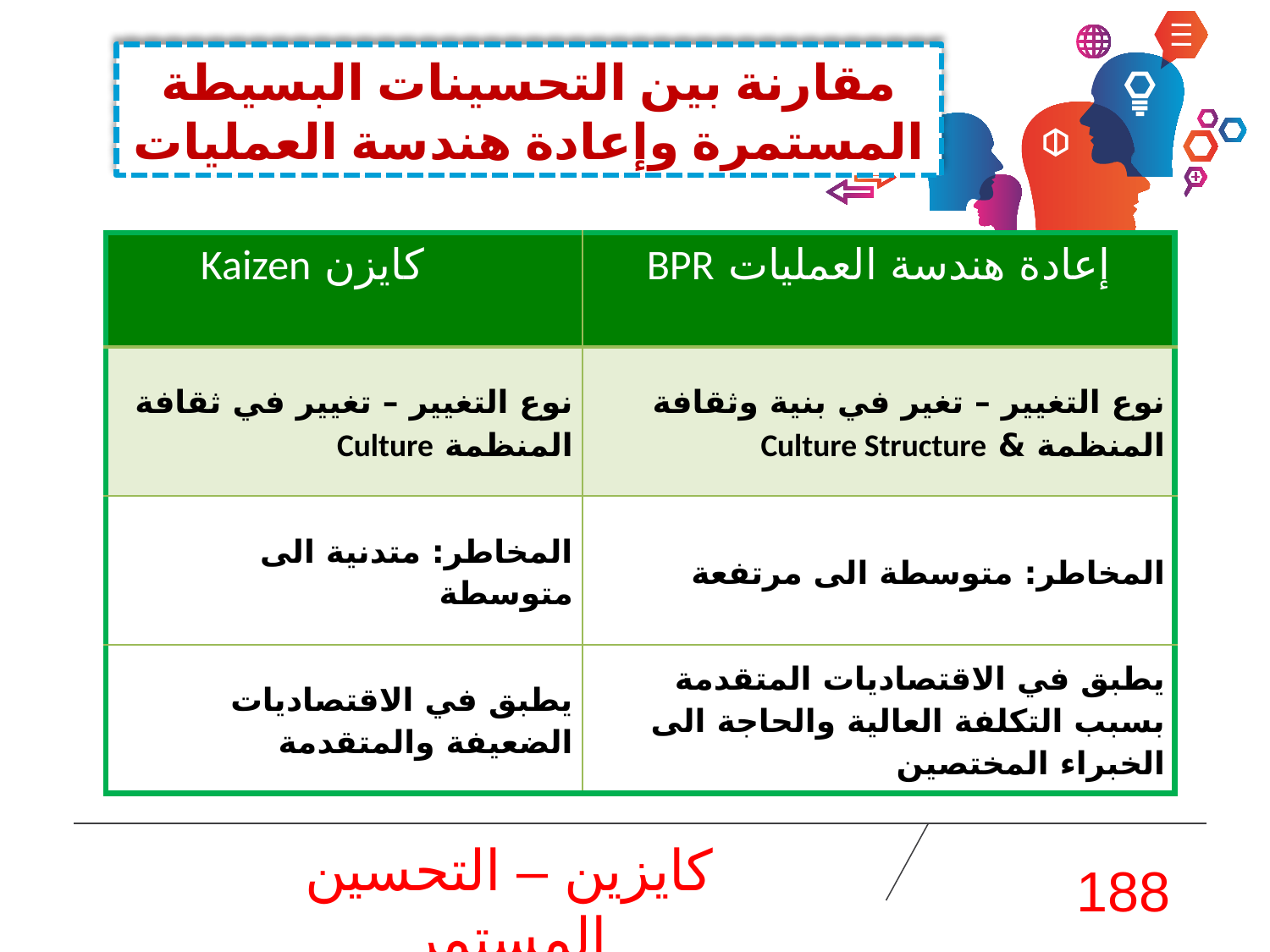

مقارنة بين التحسينات البسيطة المستمرة وإعادة هندسة العمليات
| كايزن Kaizen | إعادة هندسة العمليات BPR |
| --- | --- |
| نوع التغيير – تغيير في ثقافة المنظمة Culture | نوع التغيير – تغير في بنية وثقافة المنظمة & Culture Structure |
| المخاطر: متدنية الى متوسطة | المخاطر: متوسطة الى مرتفعة |
| يطبق في الاقتصاديات الضعيفة والمتقدمة | يطبق في الاقتصاديات المتقدمة بسبب التكلفة العالية والحاجة الى الخبراء المختصين |
كايزين – التحسين المستمر
188